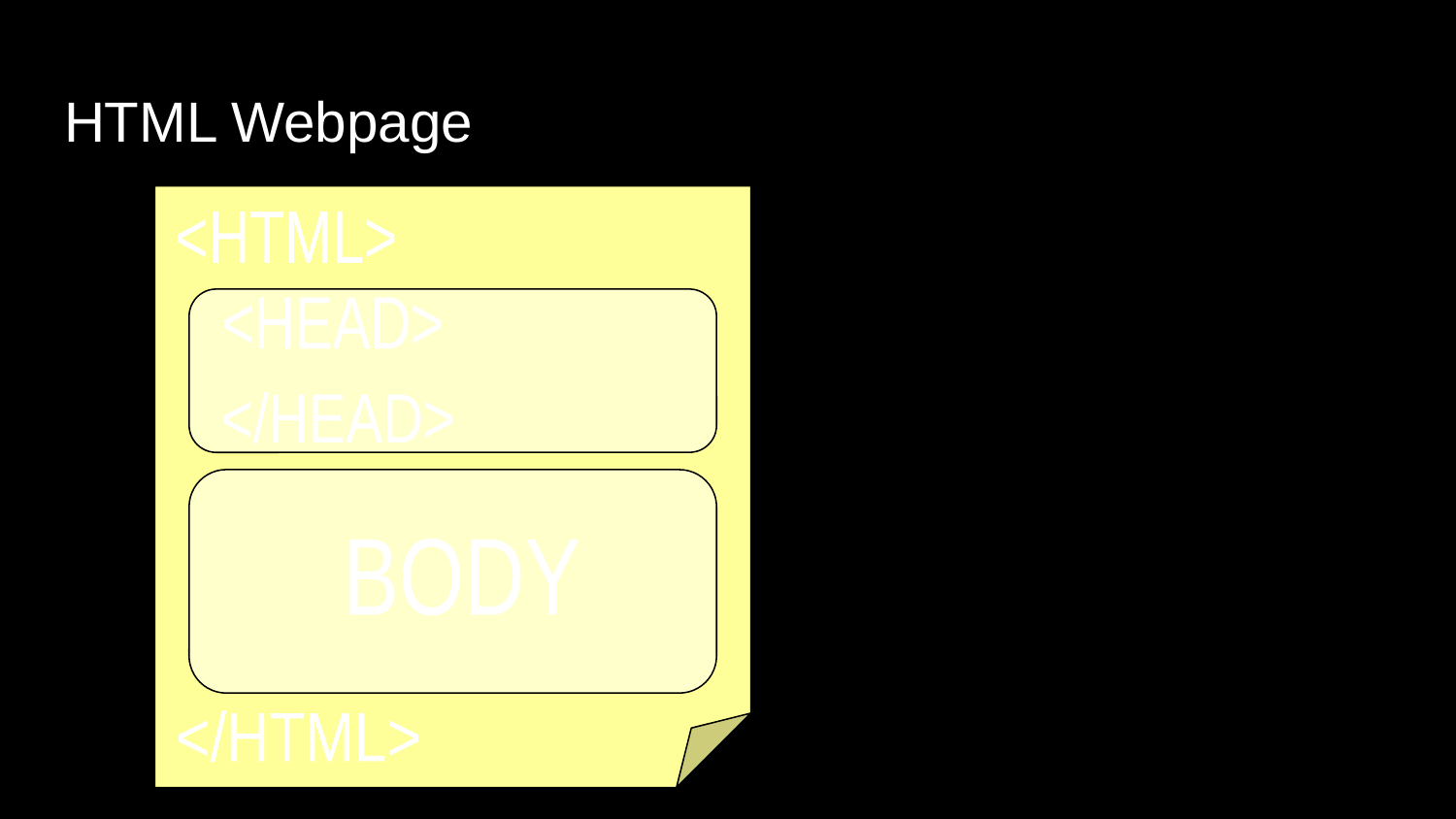

# HTML Webpage

<HTML>

<HEAD>
</HEAD>

BODY
</HTML>